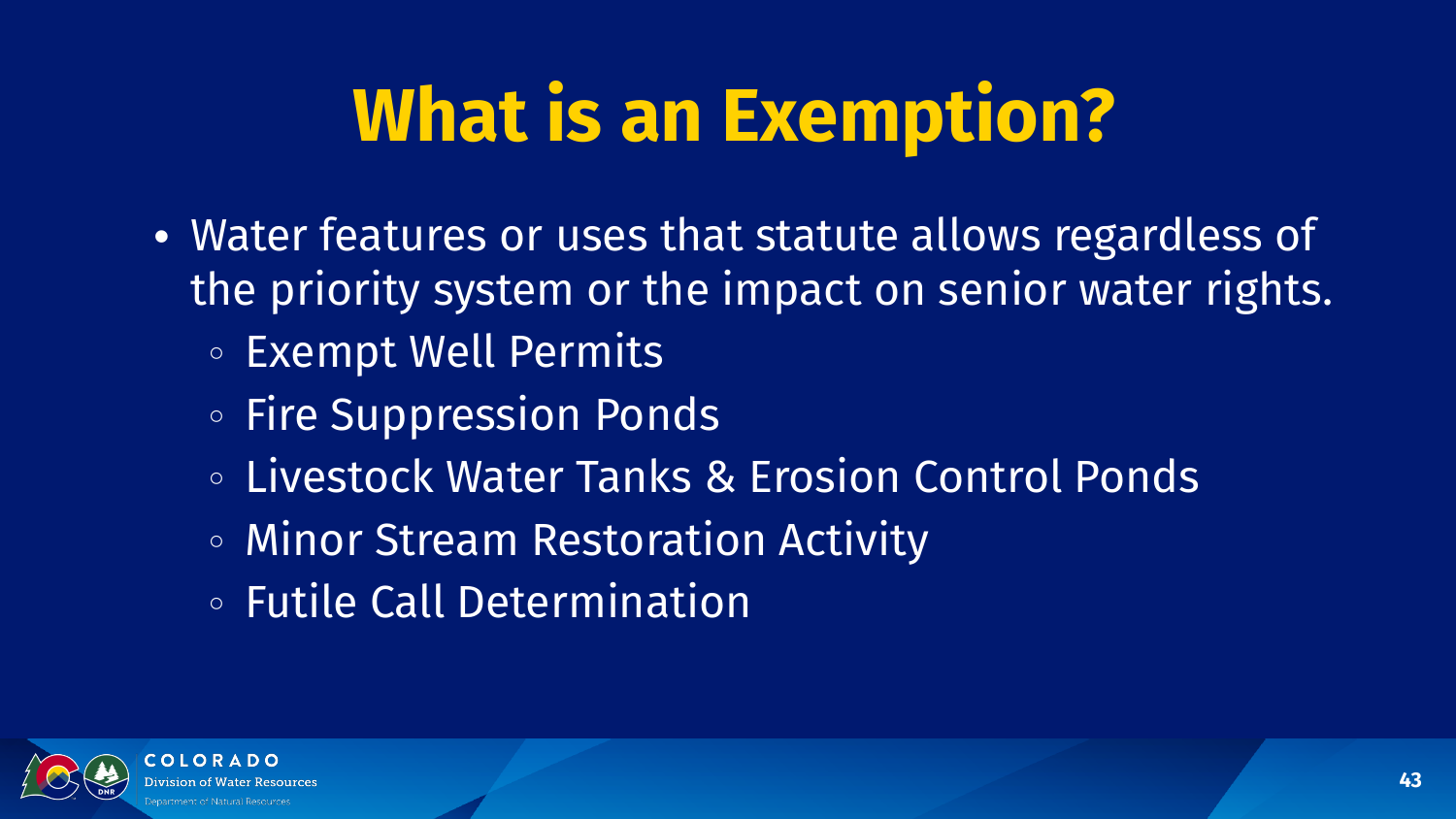

# What is an Exemption?
Water features or uses that statute allows regardless of the priority system or the impact on senior water rights.
Exempt Well Permits
Fire Suppression Ponds
Livestock Water Tanks & Erosion Control Ponds
Minor Stream Restoration Activity
Futile Call Determination
43